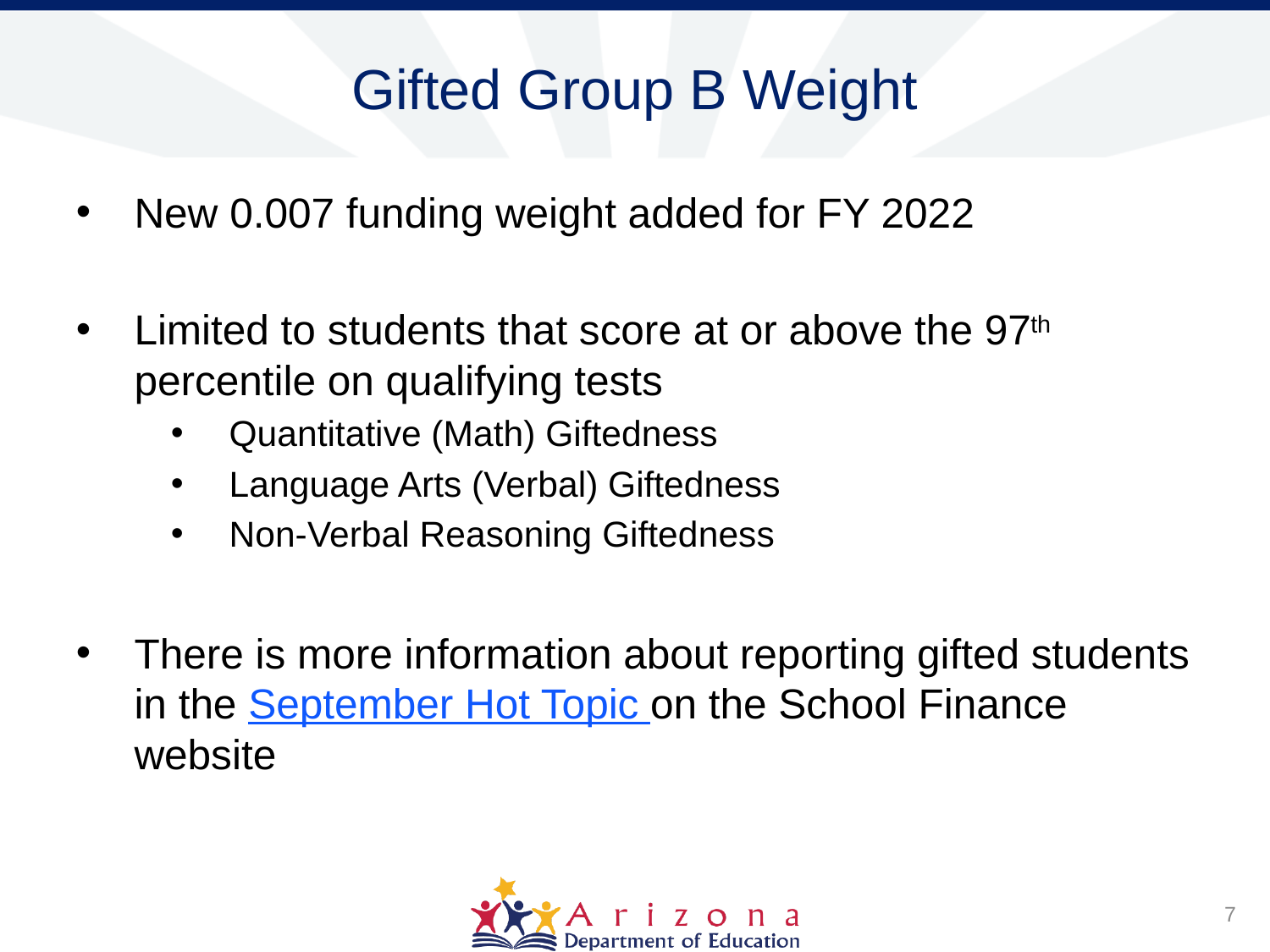

# Gifted Group B Weight
New 0.007 funding weight added for FY 2022

Limited to students that score at or above the 97th percentile on qualifying tests
Quantitative (Math) Giftedness
Language Arts (Verbal) Giftedness
Non-Verbal Reasoning Giftedness

There is more information about reporting gifted students in the September Hot Topic on the School Finance website